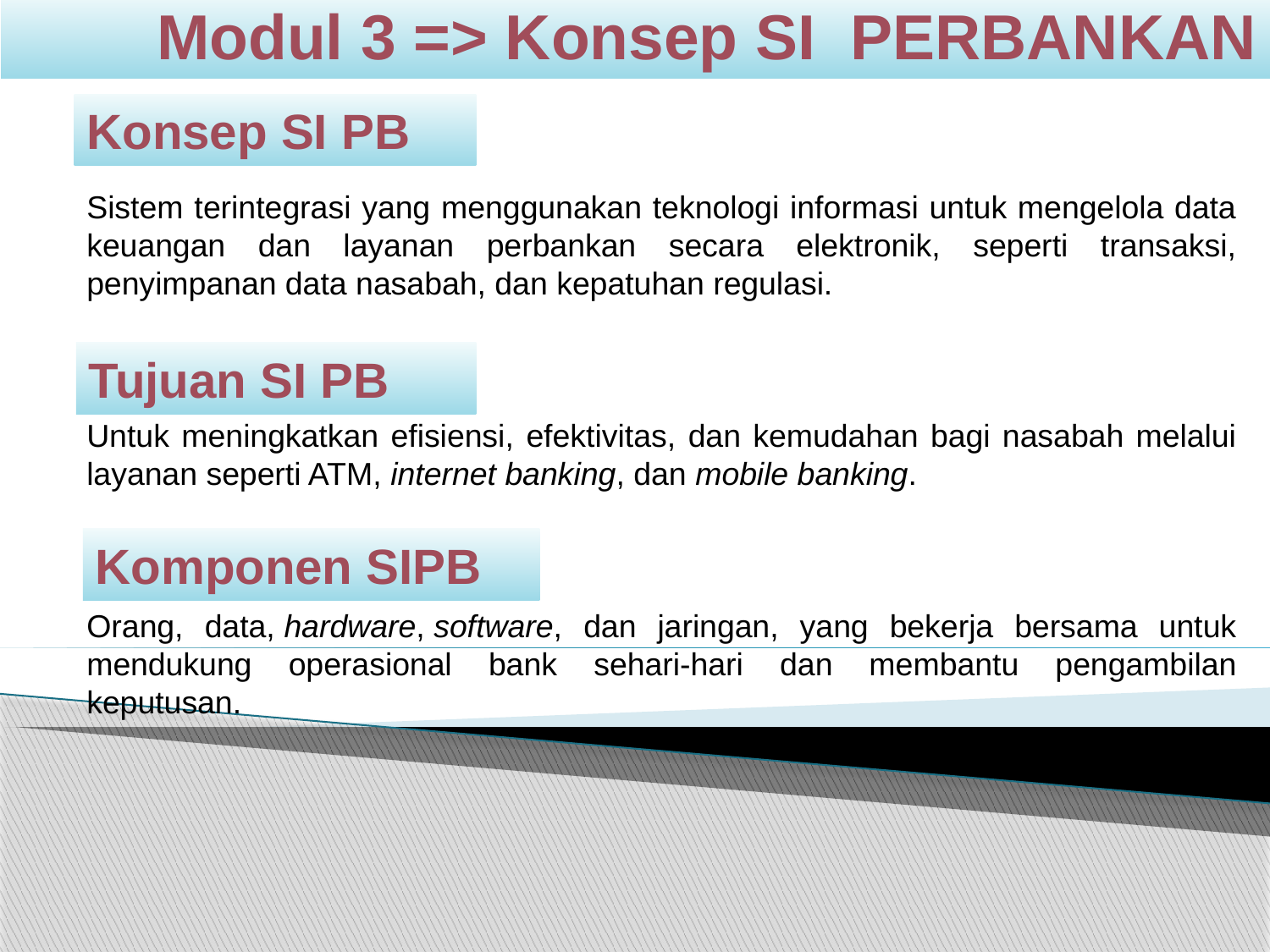

Modul 3 => Konsep SI  PERBANKAN
Konsep SI PB
Konsep sistem informasi perbankan
Sistem terintegrasi yang menggunakan teknologi informasi untuk mengelola data keuangan dan layanan perbankan secara elektronik, seperti transaksi, penyimpanan data nasabah, dan kepatuhan regulasi.

Untuk meningkatkan efisiensi, efektivitas, dan kemudahan bagi nasabah melalui layanan seperti ATM, internet banking, dan mobile banking.

Orang, data, hardware, software, dan jaringan, yang bekerja bersama untuk mendukung operasional bank sehari-hari dan membantu pengambilan keputusan.
Tujuan SI PB
Komponen SIPB